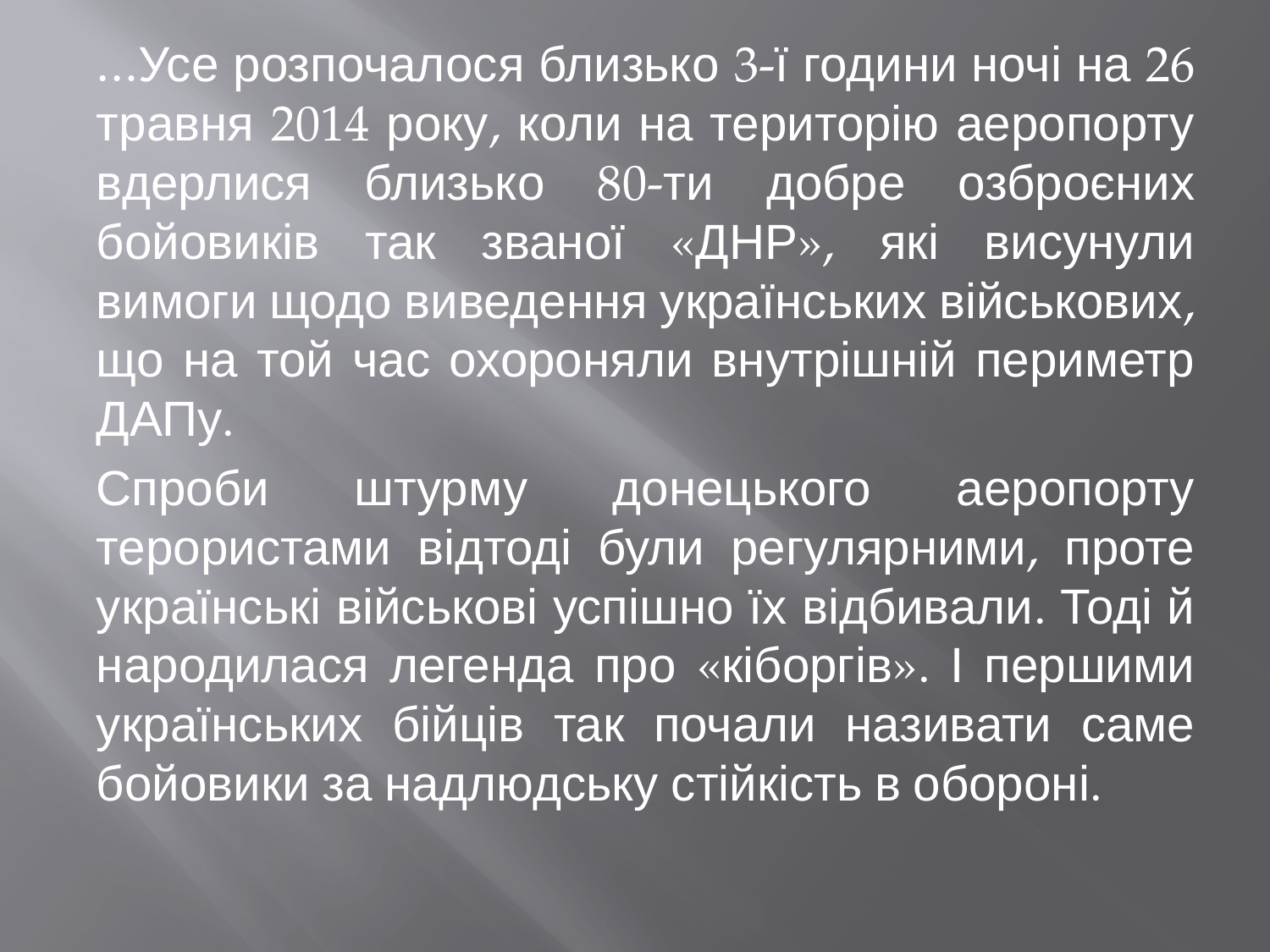

…Усе розпочалося близько 3-ї години ночі на 26 травня 2014 року, коли на територію аеропорту вдерлися близько 80-ти добре озброєних бойовиків так званої «ДНР», які висунули вимоги щодо виведення українських військових, що на той час охороняли внутрішній периметр ДАПу.
Спроби штурму донецького аеропорту терористами відтоді були регулярними, проте українські військові успішно їх відбивали. Тоді й народилася легенда про «кіборгів». І першими українських бійців так почали називати саме бойовики за надлюдську стійкість в обороні.